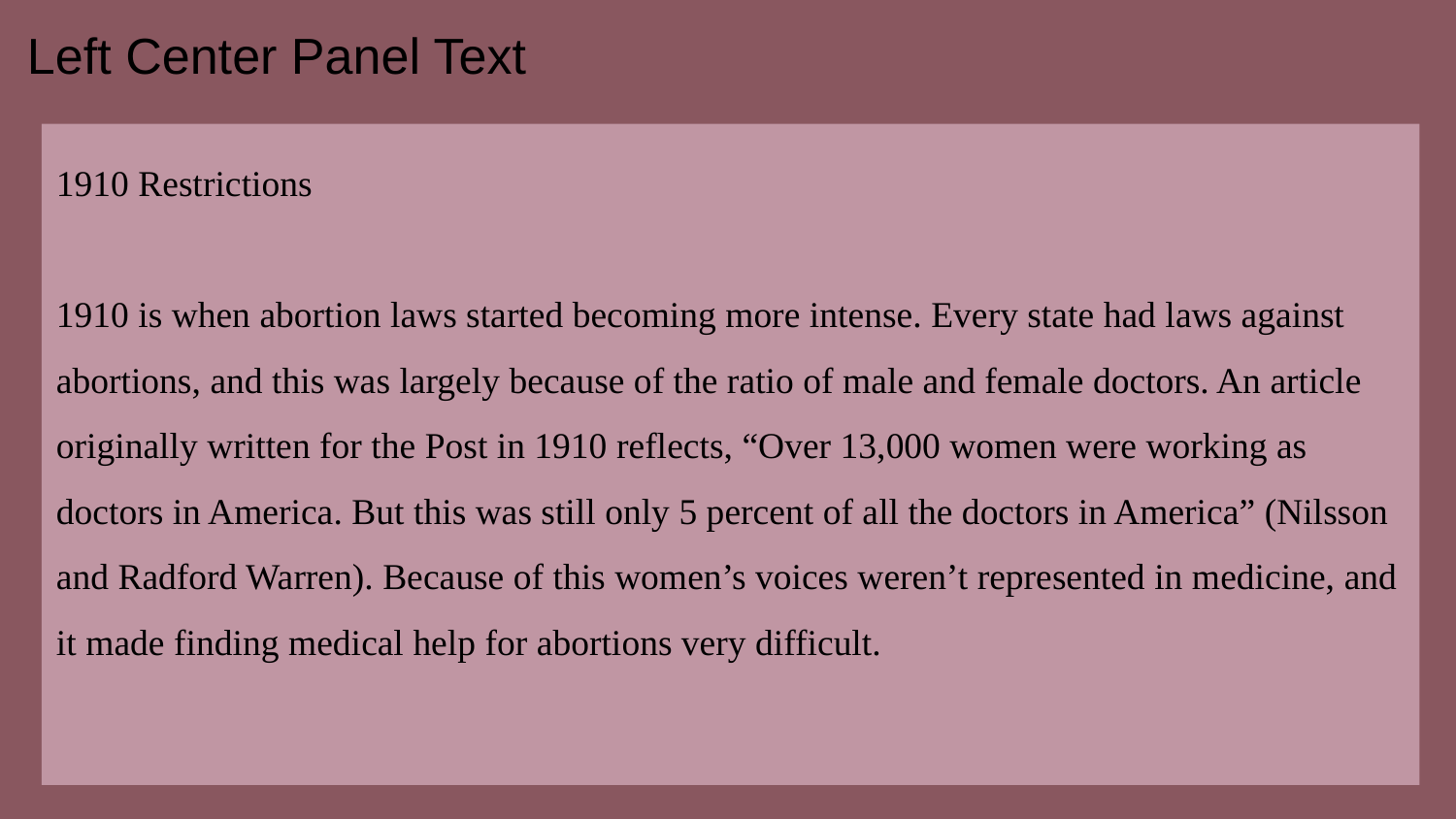

1910 Restrictions

1910 is when abortion laws started becoming more intense. Every state had laws against abortions, and this was largely because of the ratio of male and female doctors. An article originally written for the Post in 1910 reflects, “Over 13,000 women were working as doctors in America. But this was still only 5 percent of all the doctors in America” (Nilsson and Radford Warren). Because of this women’s voices weren’t represented in medicine, and it made finding medical help for abortions very difficult.